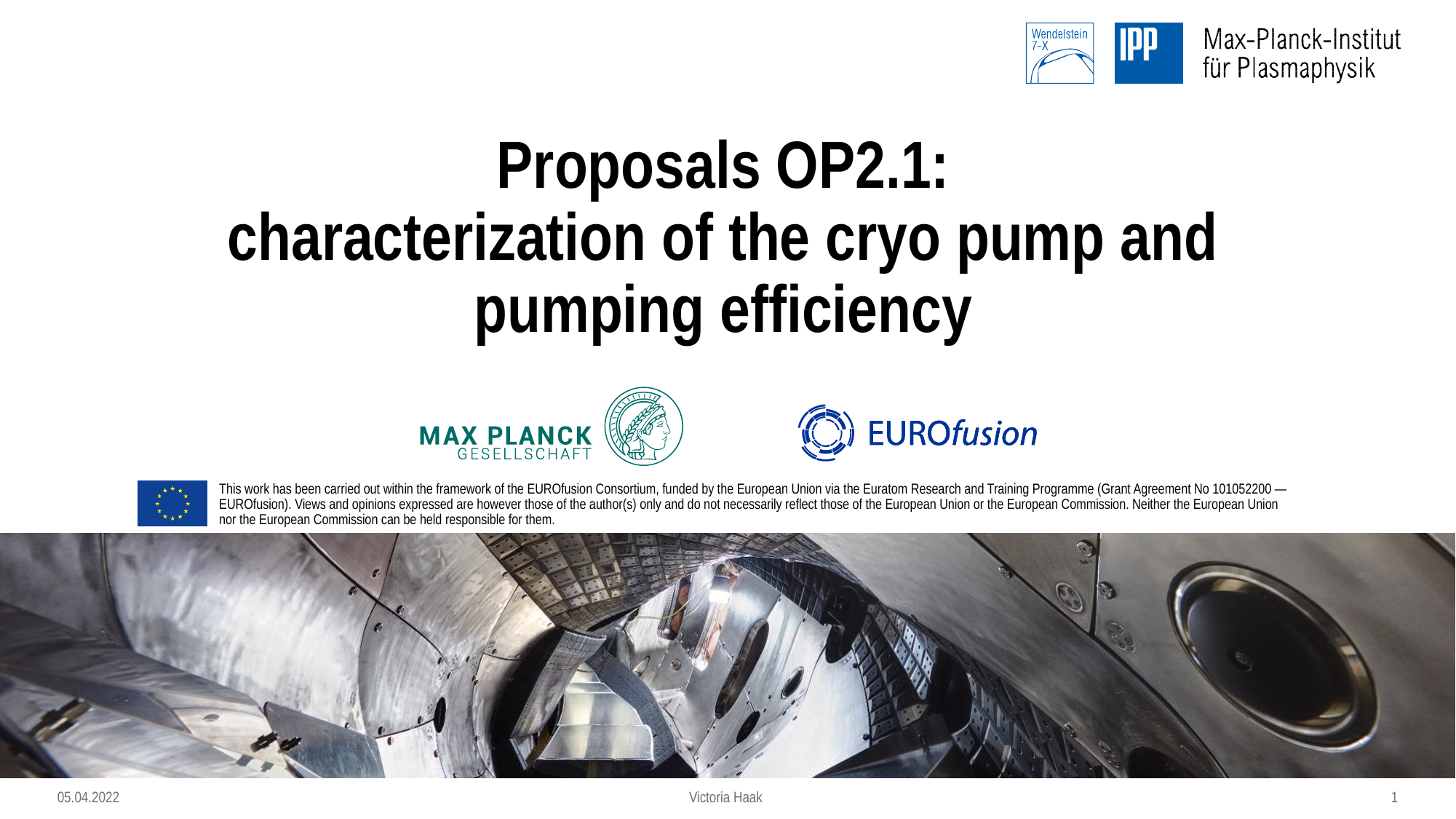

# Proposals OP2.1: characterization of the cryo pump and pumping efficiency
Victoria Haak
1
05.04.2022